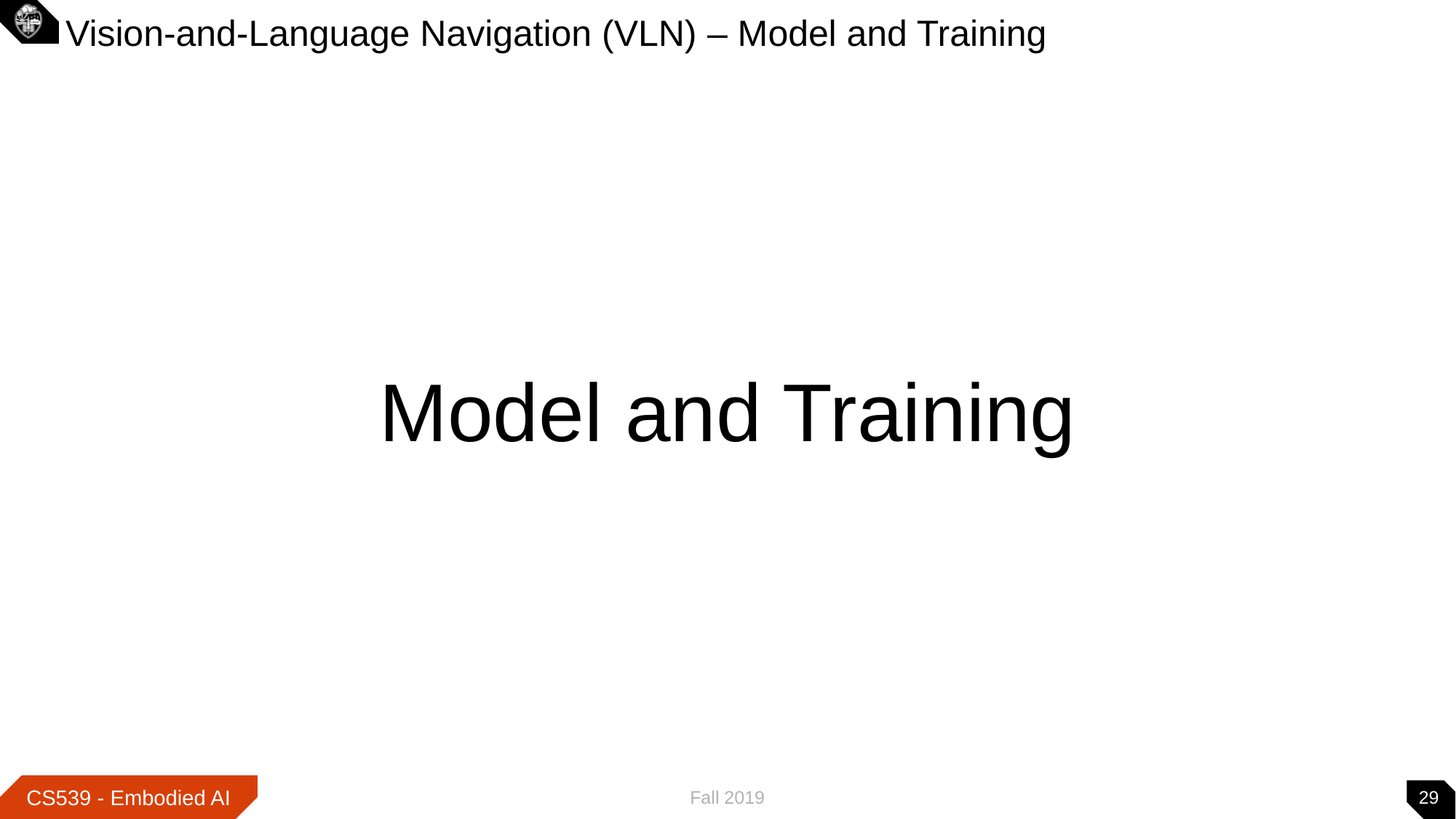

# Vision-and-Language Navigation (VLN) – Model and Training
Model and Training
Fall 2019
29